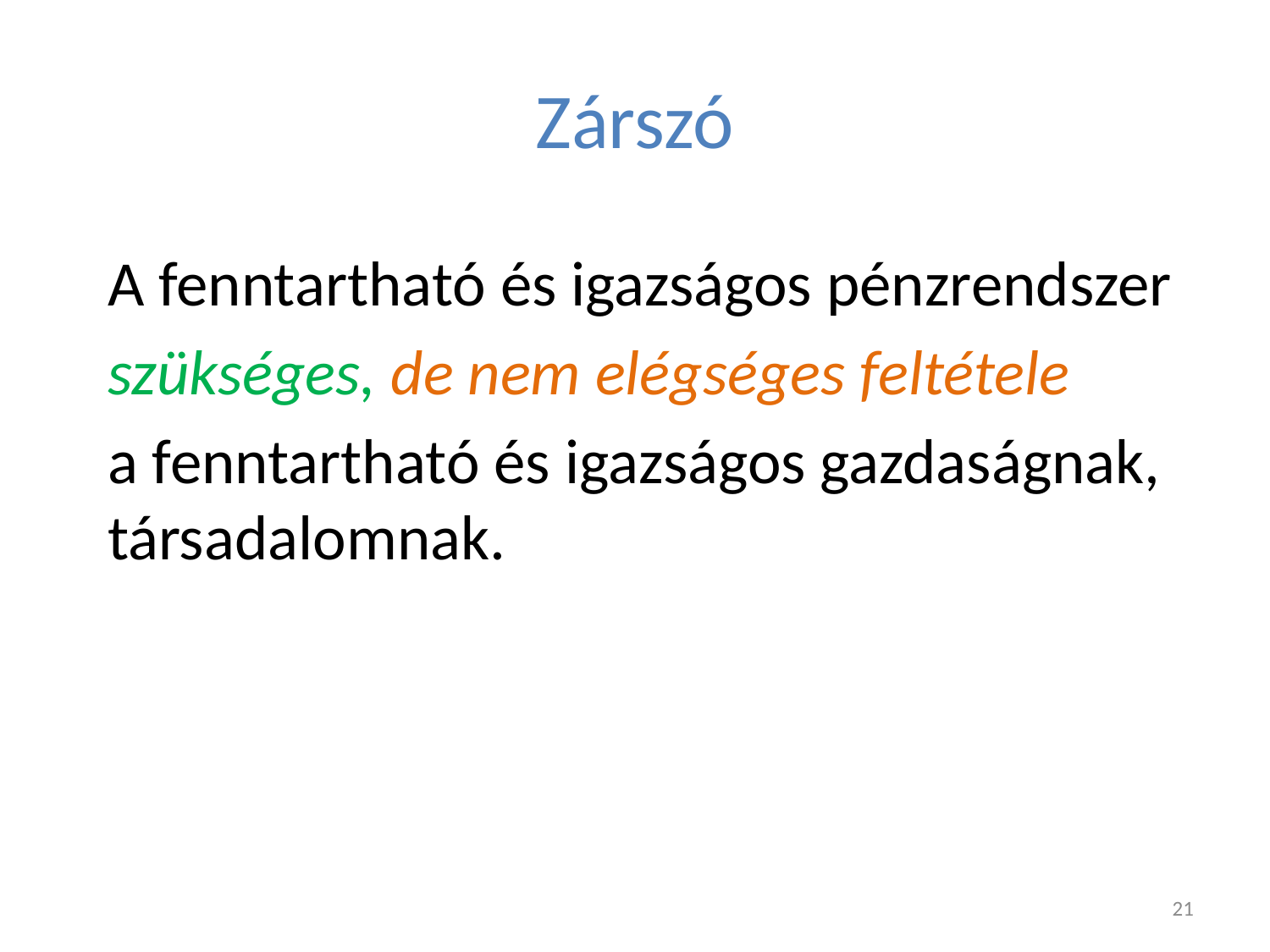

# Zárszó
A fenntartható és igazságos pénzrendszer
szükséges, de nem elégséges feltétele
a fenntartható és igazságos gazdaságnak, társadalomnak.
21